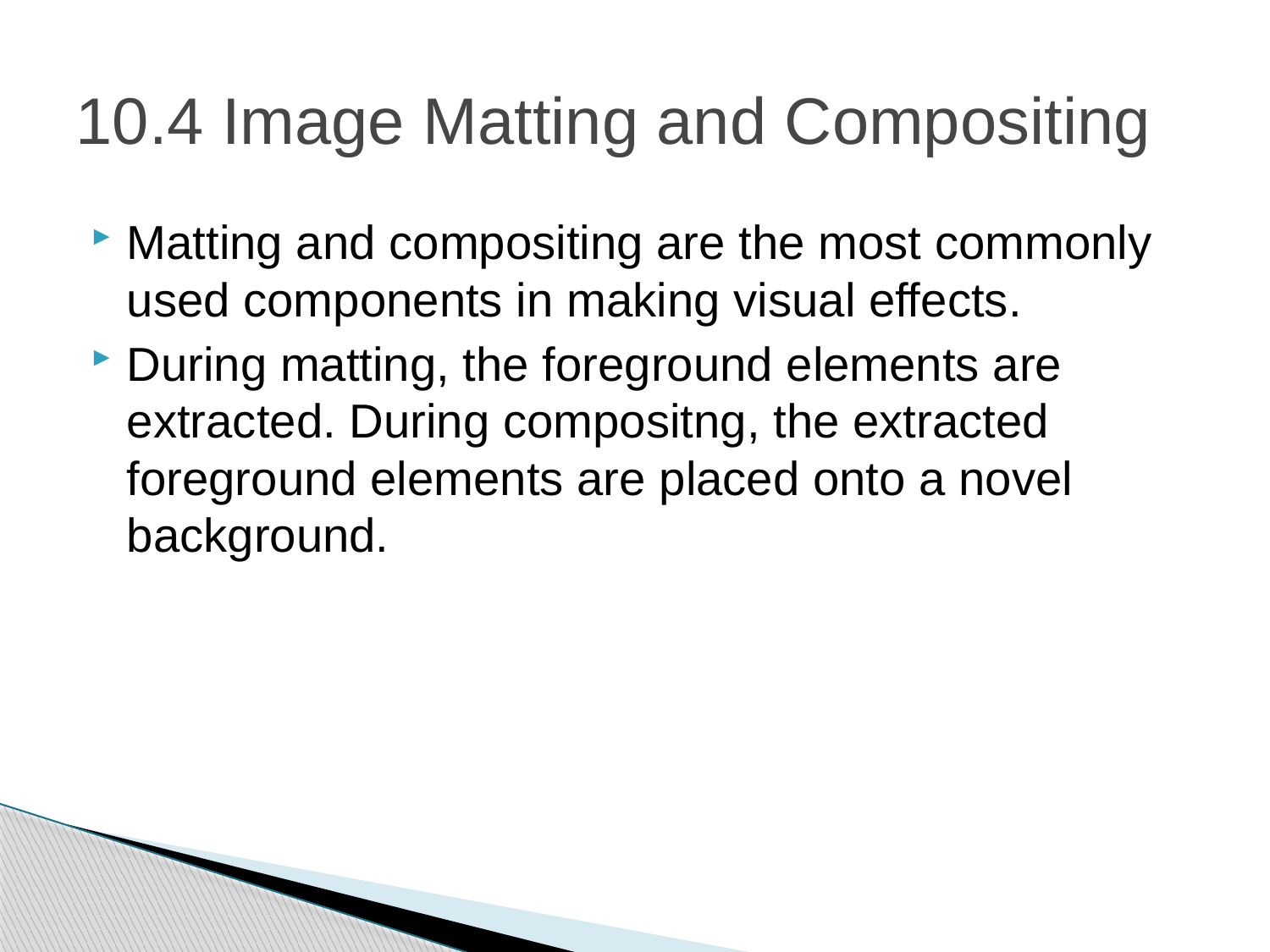

# 10.4 Image Matting and Compositing
Matting and compositing are the most commonly used components in making visual effects.
During matting, the foreground elements are extracted. During compositng, the extracted foreground elements are placed onto a novel background.